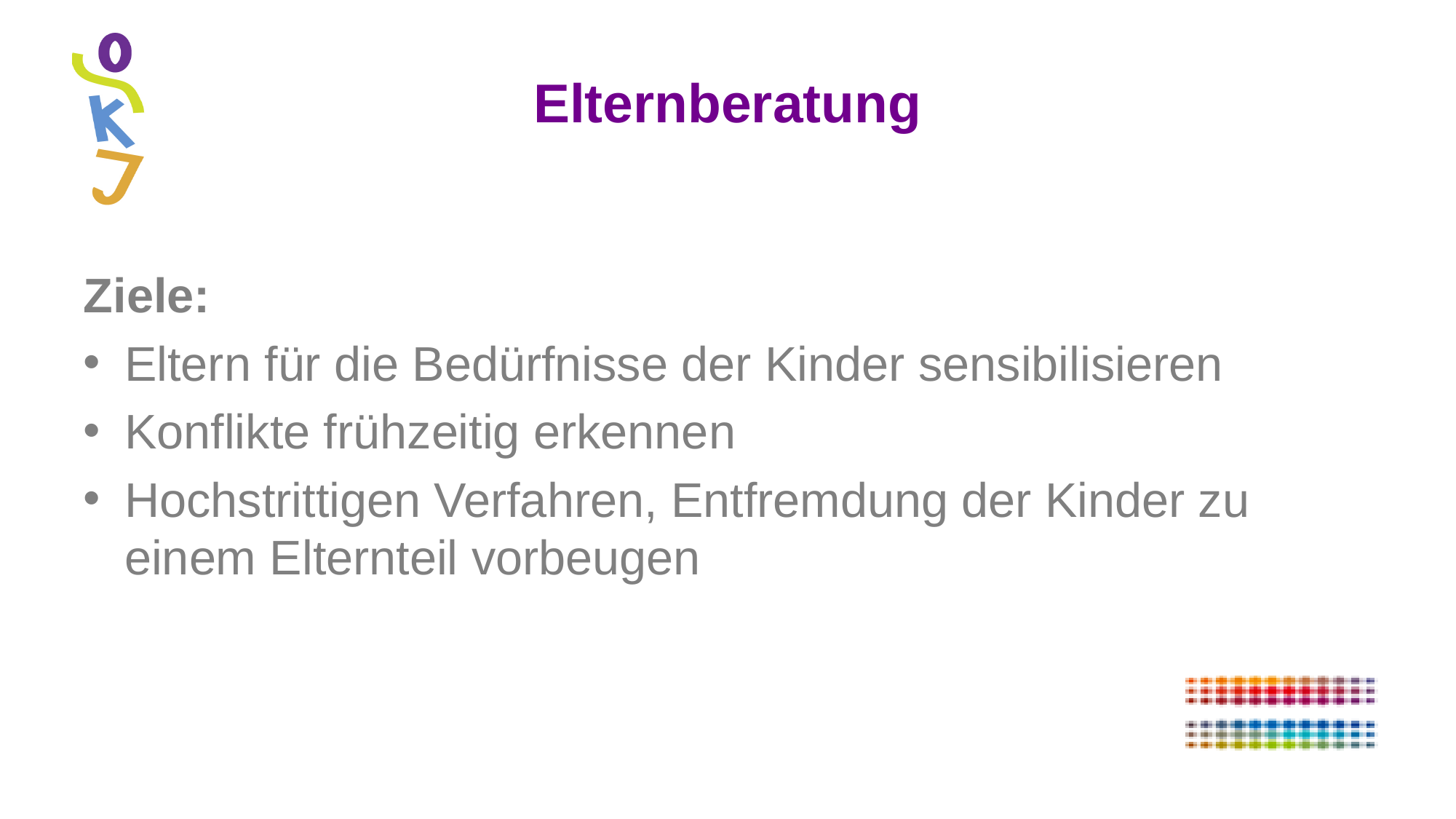

# Elternberatung

Ziele:
Eltern für die Bedürfnisse der Kinder sensibilisieren
Konflikte frühzeitig erkennen
Hochstrittigen Verfahren, Entfremdung der Kinder zu einem Elternteil vorbeugen